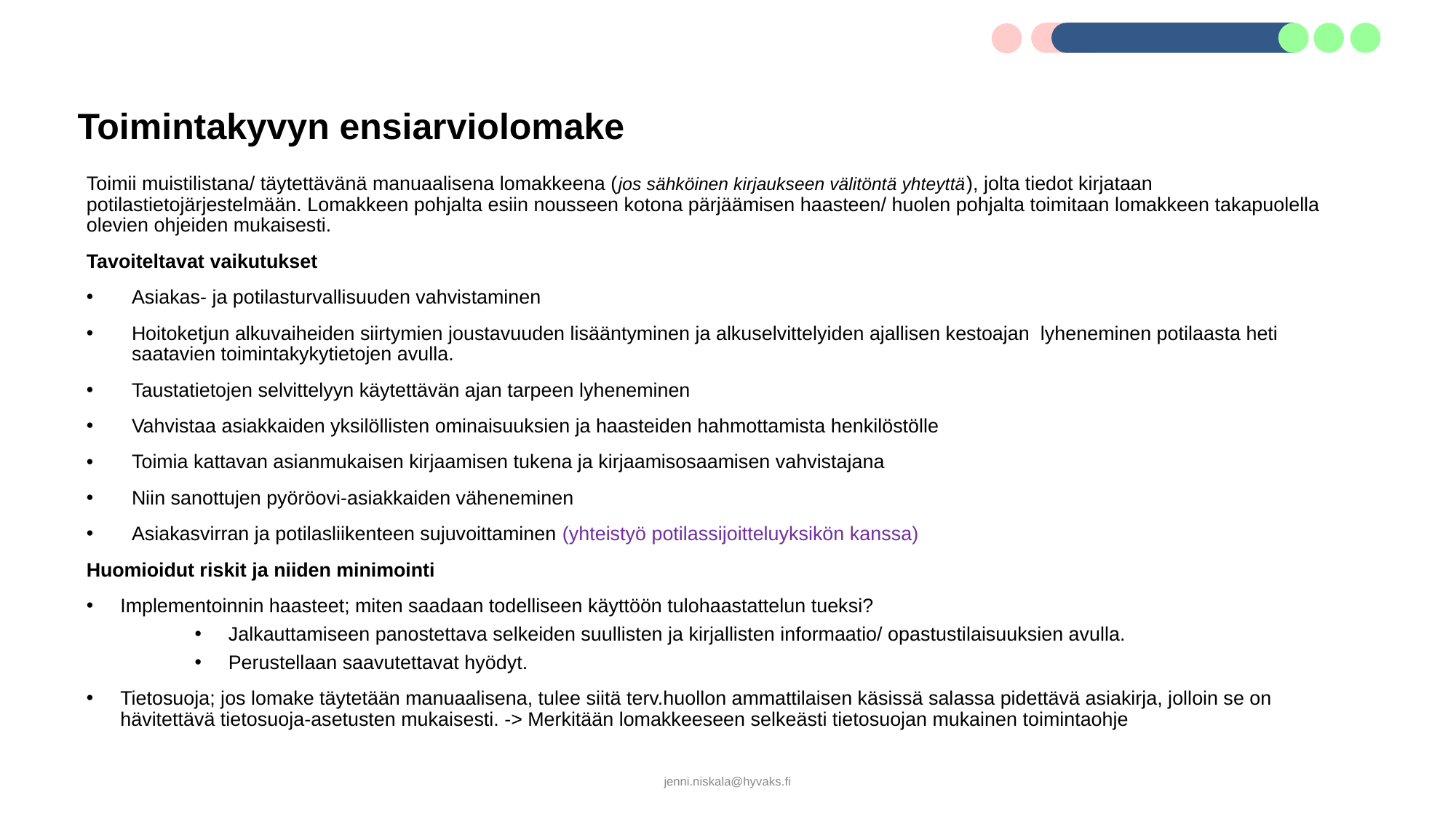

# Toimintakyvyn ensiarviolomake
Toimii muistilistana/ täytettävänä manuaalisena lomakkeena (jos sähköinen kirjaukseen välitöntä yhteyttä), jolta tiedot kirjataan potilastietojärjestelmään. Lomakkeen pohjalta esiin nousseen kotona pärjäämisen haasteen/ huolen pohjalta toimitaan lomakkeen takapuolella olevien ohjeiden mukaisesti.
Tavoiteltavat vaikutukset
Asiakas- ja potilasturvallisuuden vahvistaminen
Hoitoketjun alkuvaiheiden siirtymien joustavuuden lisääntyminen ja alkuselvittelyiden ajallisen kestoajan  lyheneminen potilaasta heti saatavien toimintakykytietojen avulla.
Taustatietojen selvittelyyn käytettävän ajan tarpeen lyheneminen
Vahvistaa asiakkaiden yksilöllisten ominaisuuksien ja haasteiden hahmottamista henkilöstölle
Toimia kattavan asianmukaisen kirjaamisen tukena ja kirjaamisosaamisen vahvistajana
Niin sanottujen pyöröovi-asiakkaiden väheneminen
Asiakasvirran ja potilasliikenteen sujuvoittaminen (yhteistyö potilassijoitteluyksikön kanssa)
Huomioidut riskit ja niiden minimointi
Implementoinnin haasteet; miten saadaan todelliseen käyttöön tulohaastattelun tueksi?
Jalkauttamiseen panostettava selkeiden suullisten ja kirjallisten informaatio/ opastustilaisuuksien avulla.
Perustellaan saavutettavat hyödyt.
Tietosuoja; jos lomake täytetään manuaalisena, tulee siitä terv.huollon ammattilaisen käsissä salassa pidettävä asiakirja, jolloin se on hävitettävä tietosuoja-asetusten mukaisesti. -> Merkitään lomakkeeseen selkeästi tietosuojan mukainen toimintaohje

jenni.niskala@hyvaks.fi